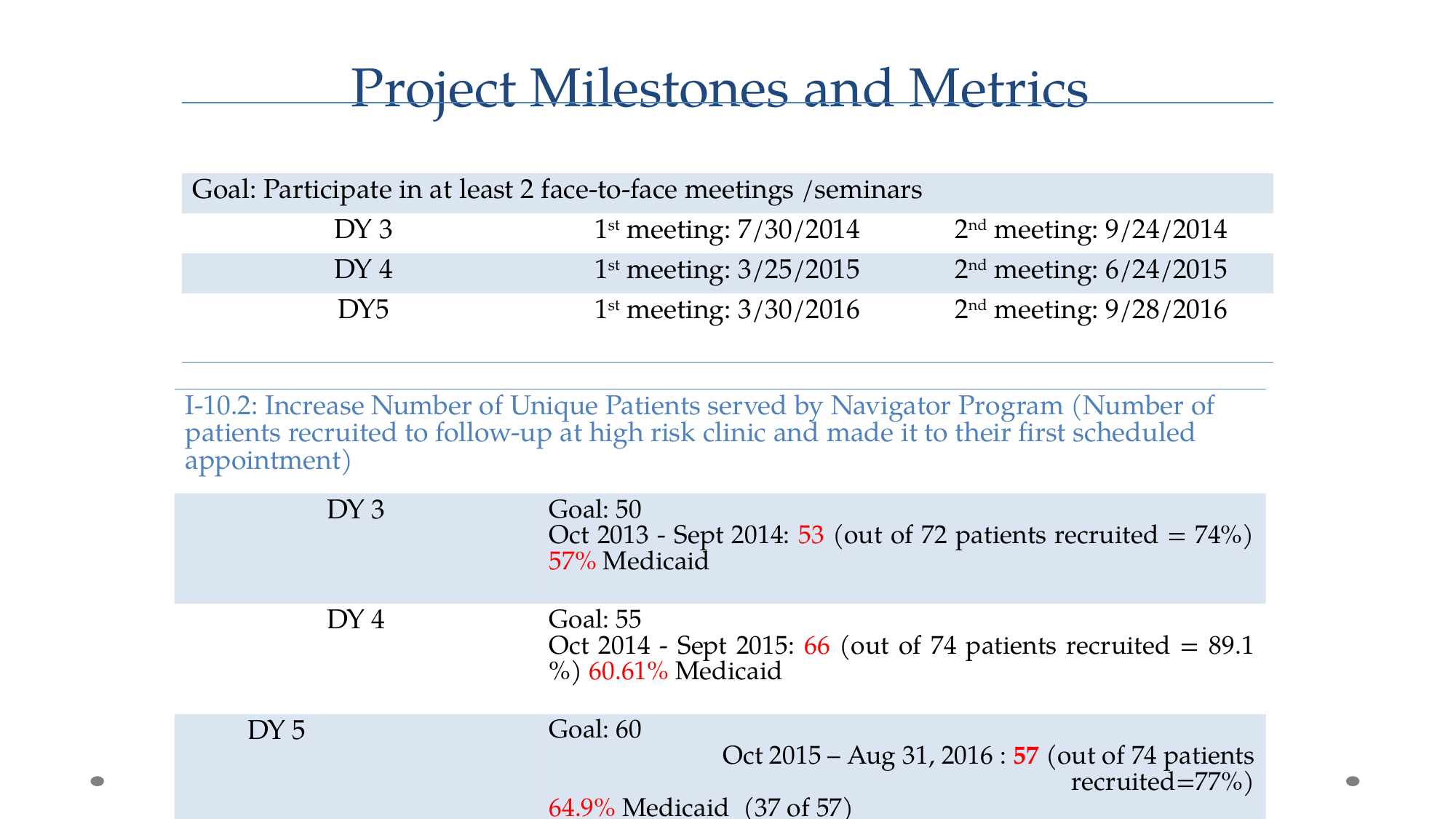

# Project Milestones and Metrics
|  |  |  |
| --- | --- | --- |
| Goal: Participate in at least 2 face-to-face meetings /seminars |  |  |
| DY 3 | 1st meeting: 7/30/2014 | 2nd meeting: 9/24/2014 |
| DY 4 | 1st meeting: 3/25/2015 | 2nd meeting: 6/24/2015 |
| DY5 | 1st meeting: 3/30/2016 | 2nd meeting: 9/28/2016 |
| I-10.2: Increase Number of Unique Patients served by Navigator Program (Number of patients recruited to follow-up at high risk clinic and made it to their first scheduled appointment) |  |
| --- | --- |
| DY 3 | Goal: 50 Oct 2013 - Sept 2014: 53 (out of 72 patients recruited = 74%) 57% Medicaid |
| DY 4 | Goal: 55 Oct 2014 - Sept 2015: 66 (out of 74 patients recruited = 89.1 %) 60.61% Medicaid |
| DY 5 | Goal: 60 Oct 2015 – Aug 31, 2016 : 57 (out of 74 patients recruited=77%) 64.9% Medicaid (37 of 57) |